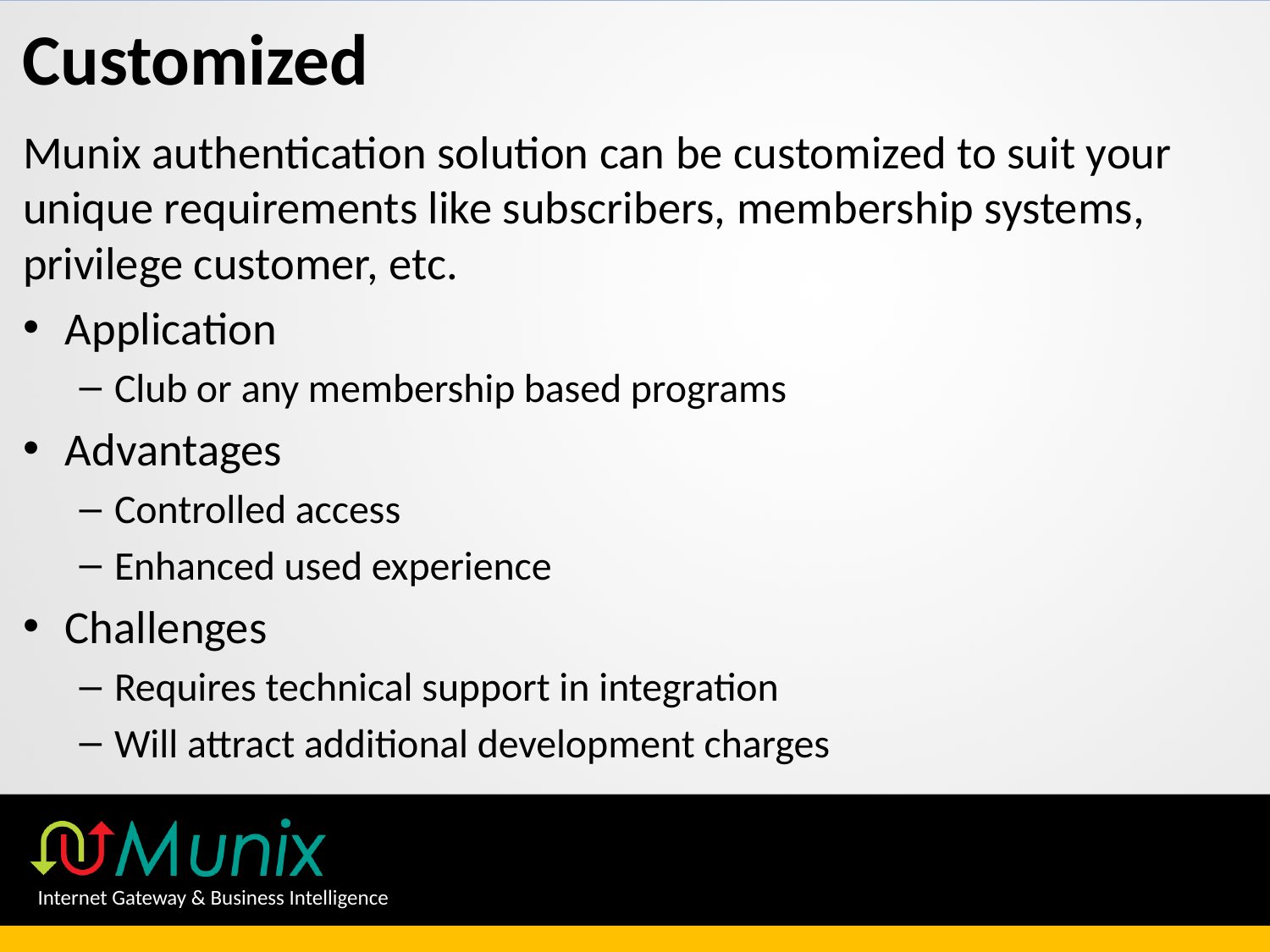

# Customized
Munix authentication solution can be customized to suit your unique requirements like subscribers, membership systems, privilege customer, etc.
Application
Club or any membership based programs
Advantages
Controlled access
Enhanced used experience
Challenges
Requires technical support in integration
Will attract additional development charges